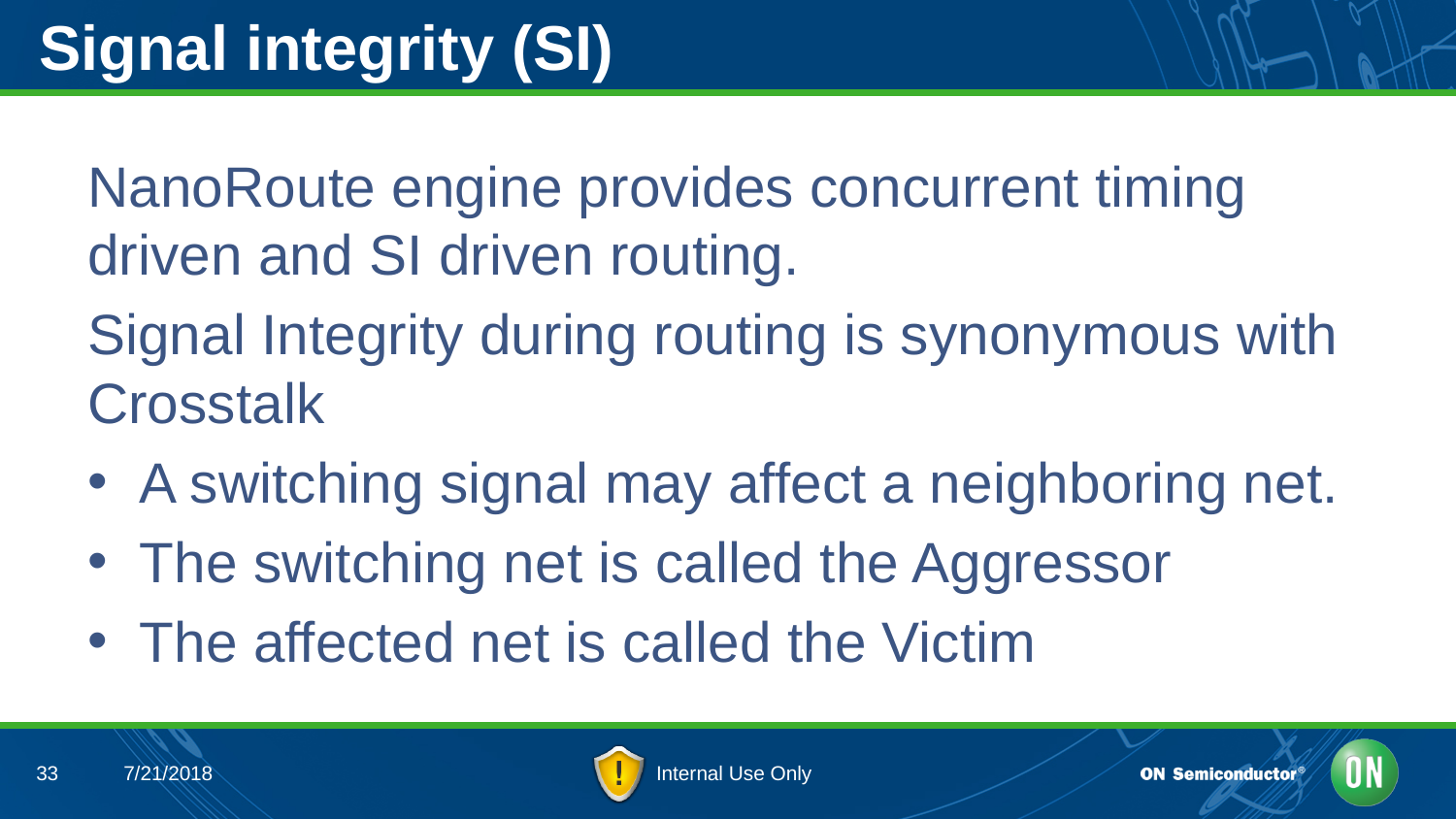

# Signal integrity (SI)
NanoRoute engine provides concurrent timing driven and SI driven routing.
Signal Integrity during routing is synonymous with Crosstalk
A switching signal may affect a neighboring net.
The switching net is called the Aggressor
The affected net is called the Victim